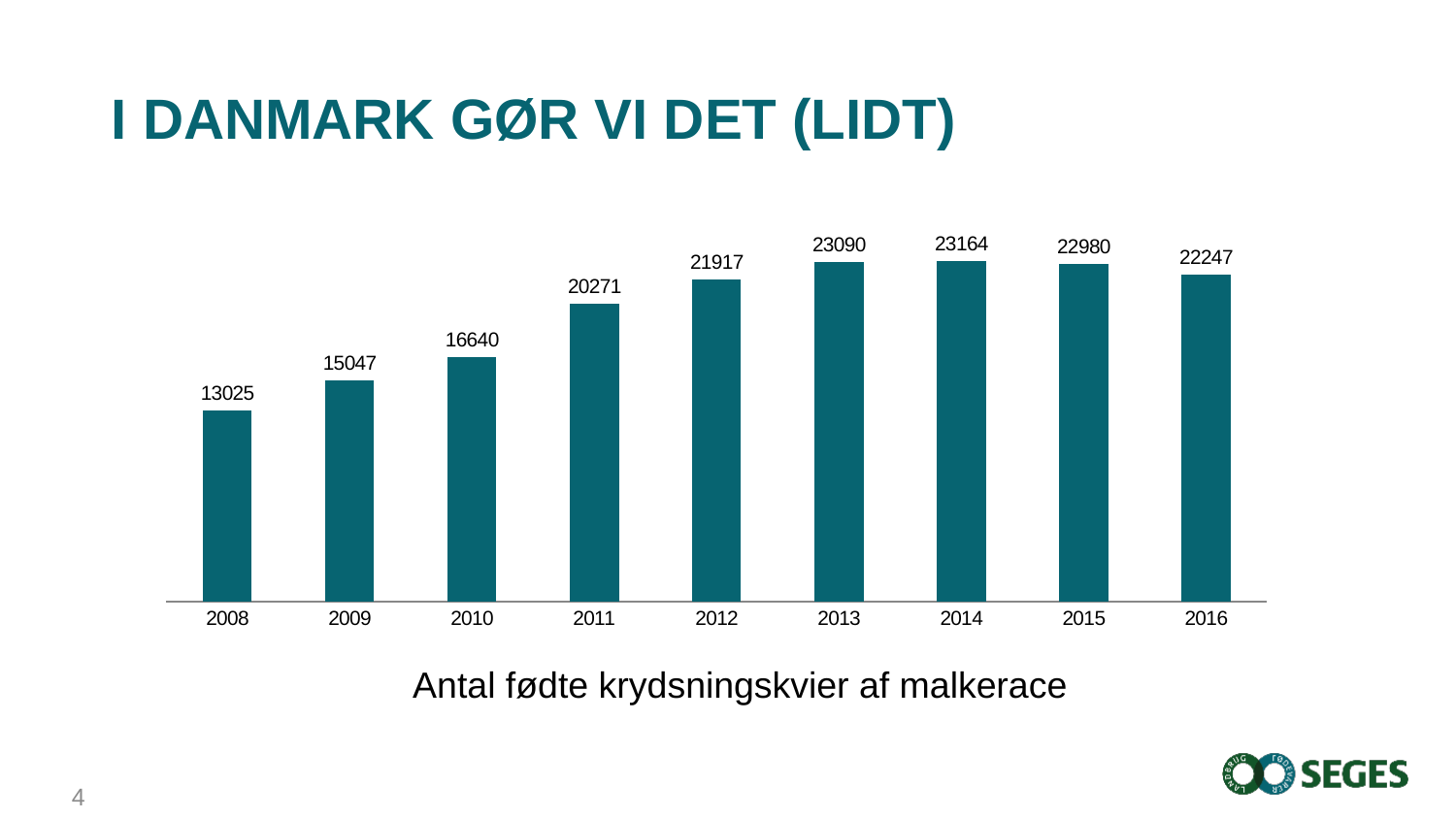

# I Danmark gør vi det (lidt)

### Chart

| Category |  |
|---|---|
| 2008 | 13025.0 |
| 2009 | 15047.0 |
| 2010 | 16640.0 |
| 2011 | 20271.0 |
| 2012 | 21917.0 |
| 2013 | 23090.0 |
| 2014 | 23164.0 |
| 2015 | 22980.0 |
| 2016 | 22247.0 |
Antal fødte krydsningskvier af malkerace
4..